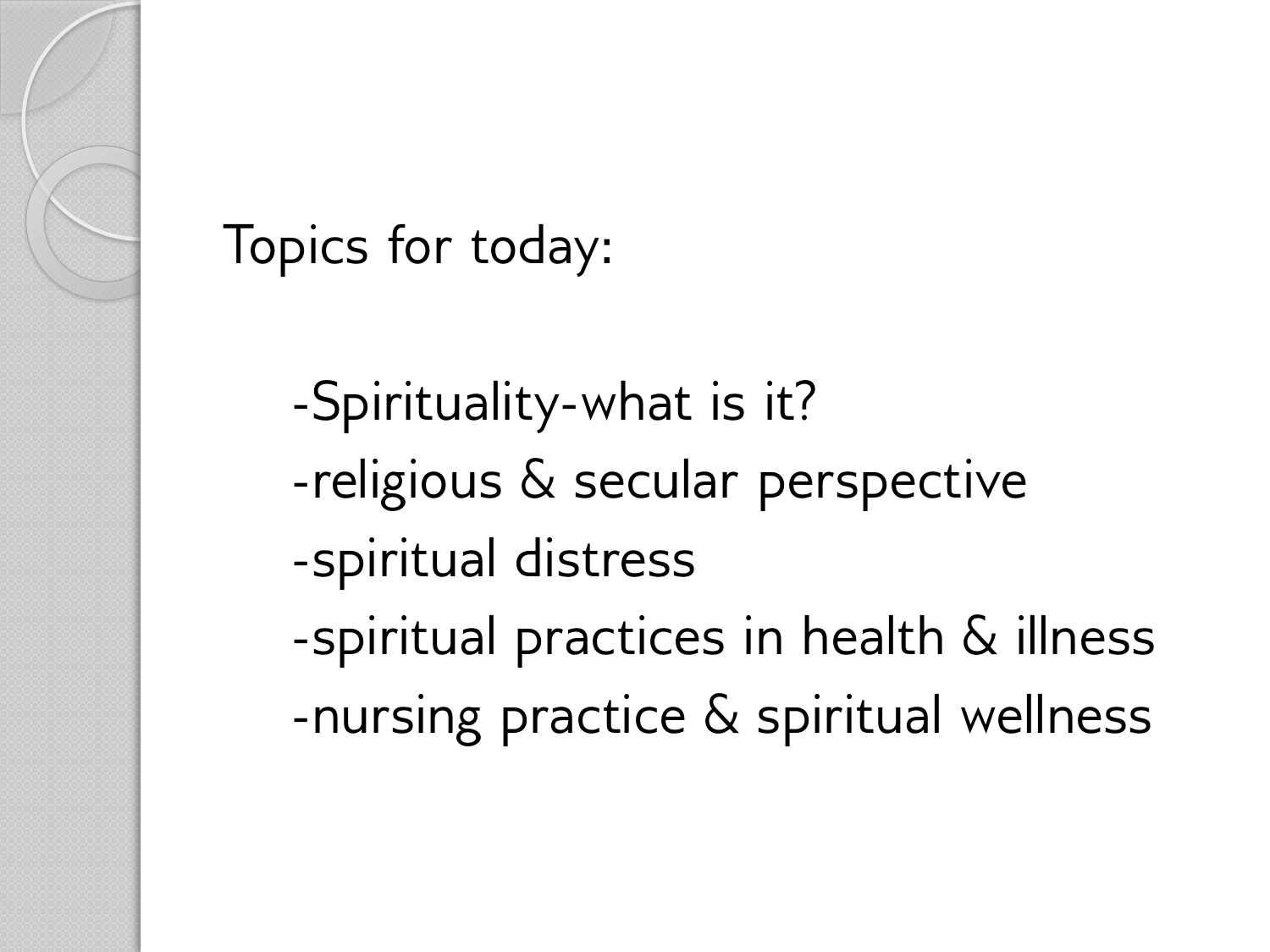

#
Topics for today:

    -Spirituality-what is it?
    -religious & secular perspective
    -spiritual distress
    -spiritual practices in health & illness
    -nursing practice & spiritual wellness